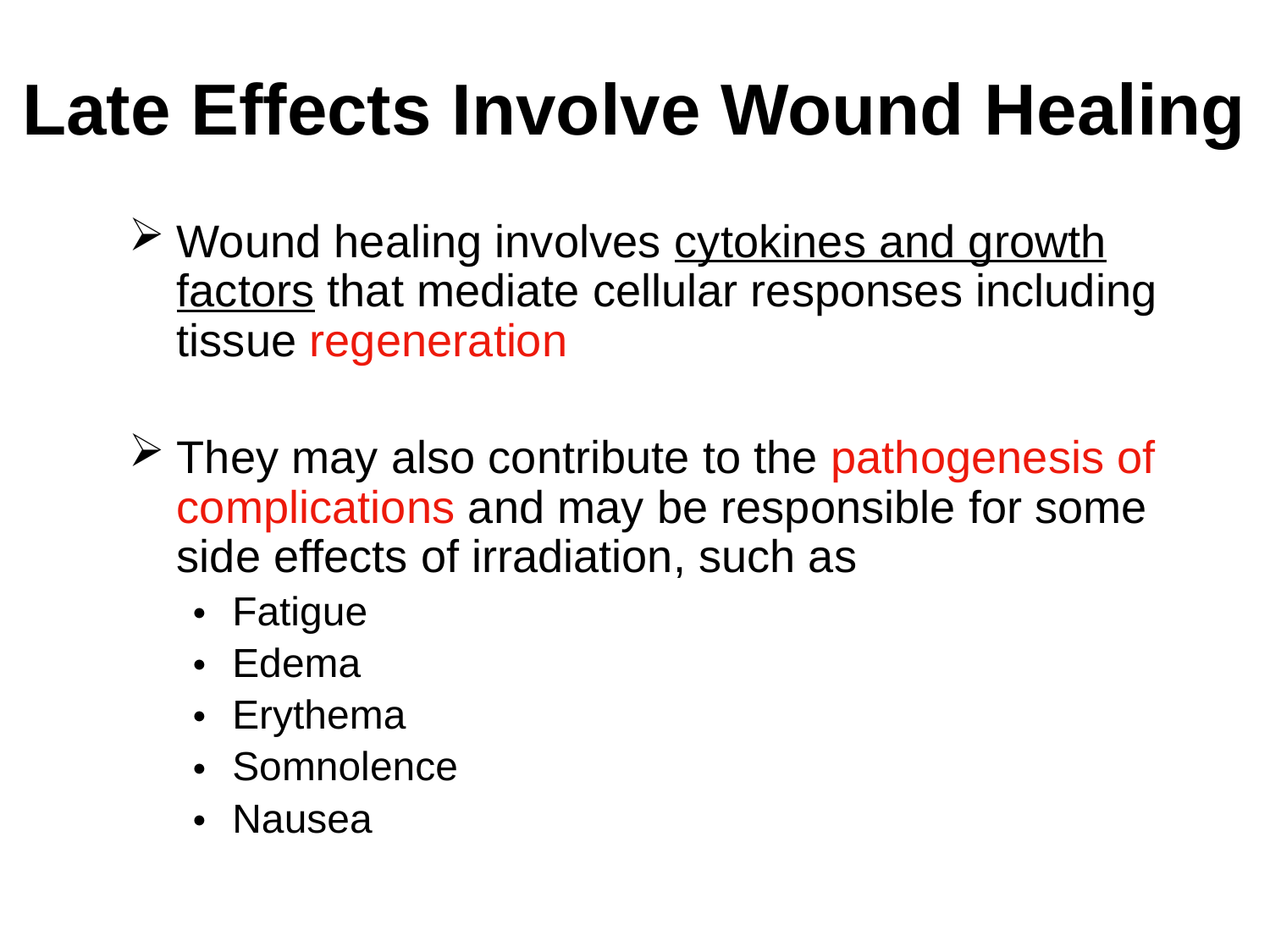

# Late Effects Involve Wound Healing

Wound healing involves cytokines and growth factors that mediate cellular responses including tissue regeneration

They may also contribute to the pathogenesis of complications and may be responsible for some side effects of irradiation, such as
Fatigue
Edema
Erythema
Somnolence
Nausea